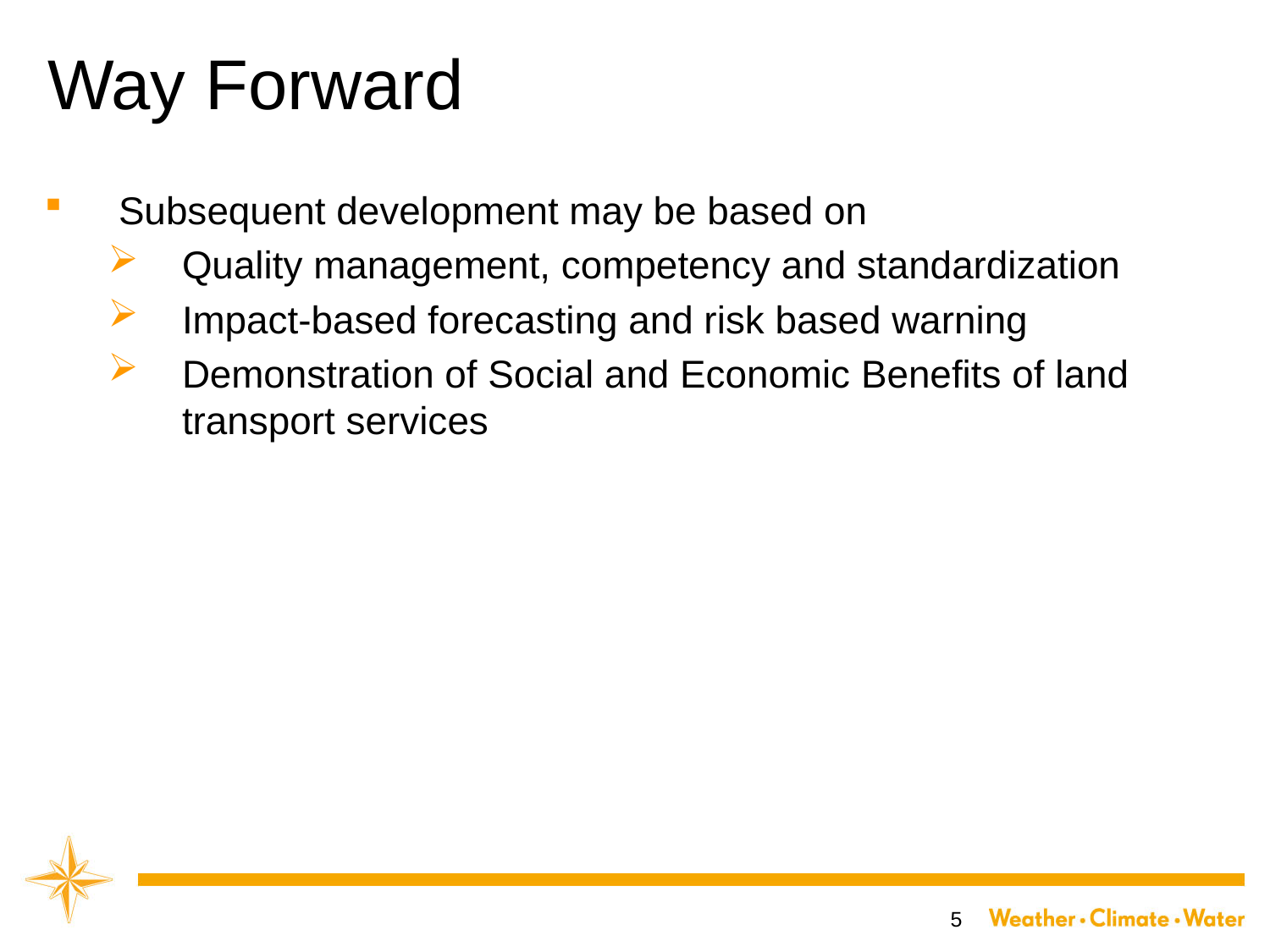

# Way Forward
Subsequent development may be based on
Quality management, competency and standardization
Impact-based forecasting and risk based warning
Demonstration of Social and Economic Benefits of land transport services

5